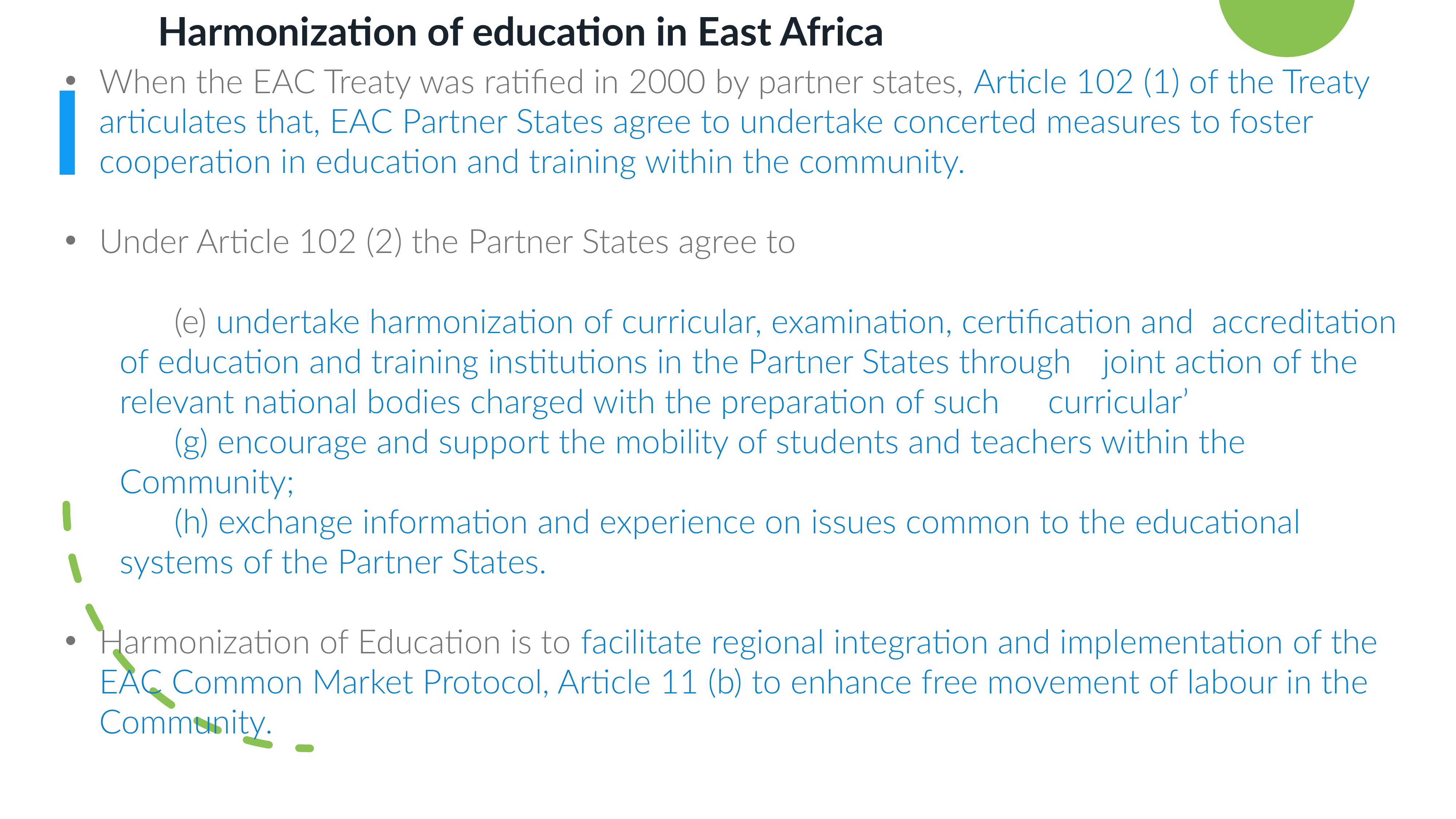

Harmonization of education in East Africa
When the EAC Treaty was ratified in 2000 by partner states, Article 102 (1) of the Treaty articulates that, EAC Partner States agree to undertake concerted measures to foster cooperation in education and training within the community.

Under Article 102 (2) the Partner States agree to

	(e) undertake harmonization of curricular, examination, certification and 	accreditation of education and training institutions in the Partner States through 	joint action of the relevant national bodies charged with the preparation of such 	curricular’
	(g) encourage and support the mobility of students and teachers within the 	Community;
	(h) exchange information and experience on issues common to the educational 	systems of the Partner States.

Harmonization of Education is to facilitate regional integration and implementation of the EAC Common Market Protocol, Article 11 (b) to enhance free movement of labour in the Community.